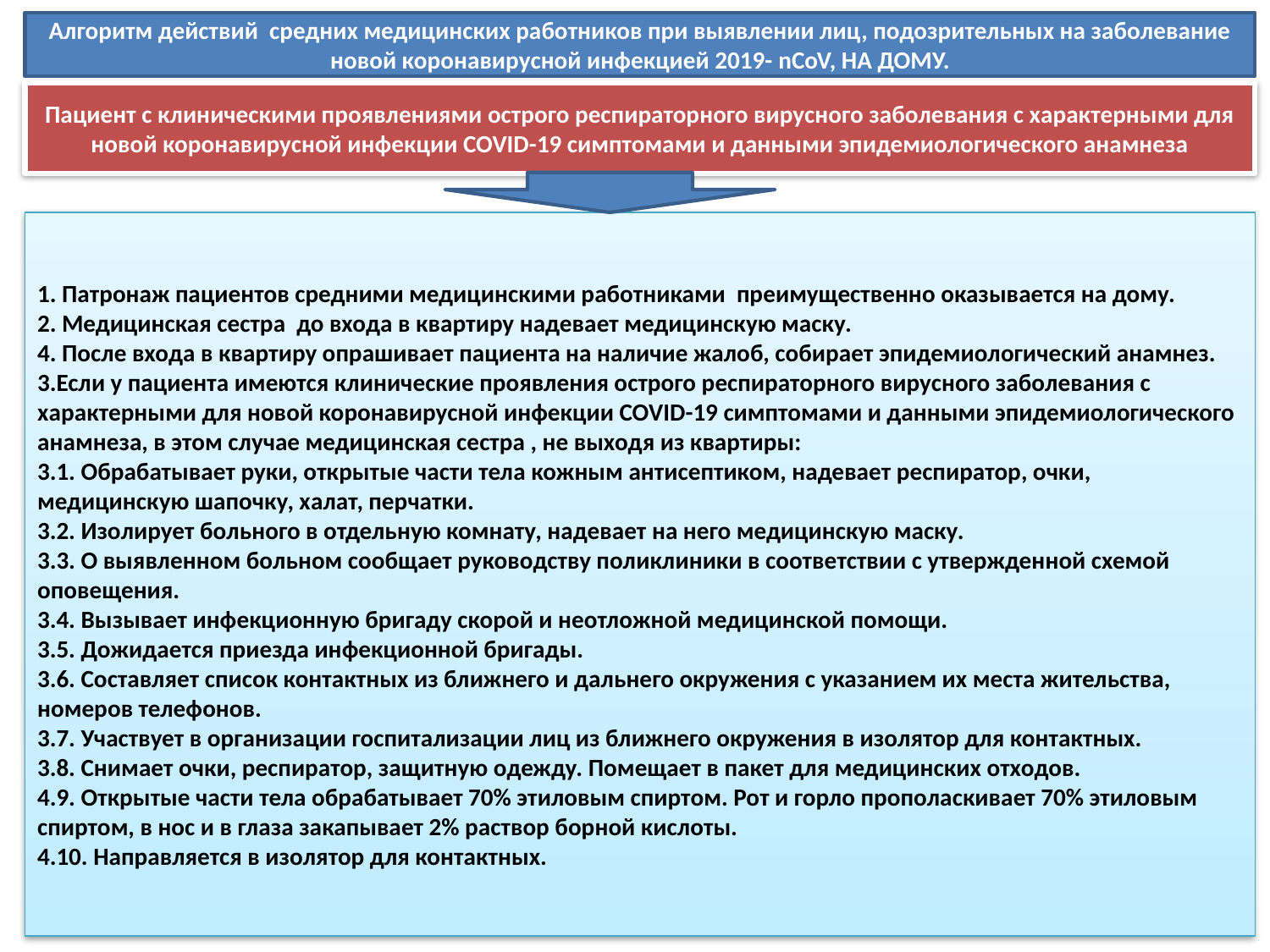

Алгоритм действий  средних медицинских работников при выявлении лиц, подозрительных на заболевание новой коронавирусной инфекцией 2019- nCoV, НА ДОМУ.
#
Пациент с клиническими проявлениями острого респираторного вирусного заболевания с характерными для новой коронавирусной инфекции COVID-19 симптомами и данными эпидемиологического анамнеза

1. Патронаж пациентов средними медицинскими работниками  преимущественно оказывается на дому.
2. Медицинская сестра  до входа в квартиру надевает медицинскую маску.
4. После входа в квартиру опрашивает пациента на наличие жалоб, собирает эпидемиологический анамнез.
3.Если у пациента имеются клинические проявления острого респираторного вирусного заболевания с характерными для новой коронавирусной инфекции COVID-19 симптомами и данными эпидемиологического анамнеза, в этом случае медицинская сестра , не выходя из квартиры:
3.1. Обрабатывает руки, открытые части тела кожным антисептиком, надевает респиратор, очки, медицинскую шапочку, халат, перчатки.
3.2. Изолирует больного в отдельную комнату, надевает на него медицинскую маску.
3.3. О выявленном больном сообщает руководству поликлиники в соответствии с утвержденной схемой оповещения.
3.4. Вызывает инфекционную бригаду скорой и неотложной медицинской помощи.
3.5. Дожидается приезда инфекционной бригады.
3.6. Составляет список контактных из ближнего и дальнего окружения с указанием их места жительства, номеров телефонов.
3.7. Участвует в организации госпитализации лиц из ближнего окружения в изолятор для контактных.
3.8. Снимает очки, респиратор, защитную одежду. Помещает в пакет для медицинских отходов.
4.9. Открытые части тела обрабатывает 70% этиловым спиртом. Рот и горло прополаскивает 70% этиловым спиртом, в нос и в глаза закапывает 2% раствор борной кислоты.
4.10. Направляется в изолятор для контактных.